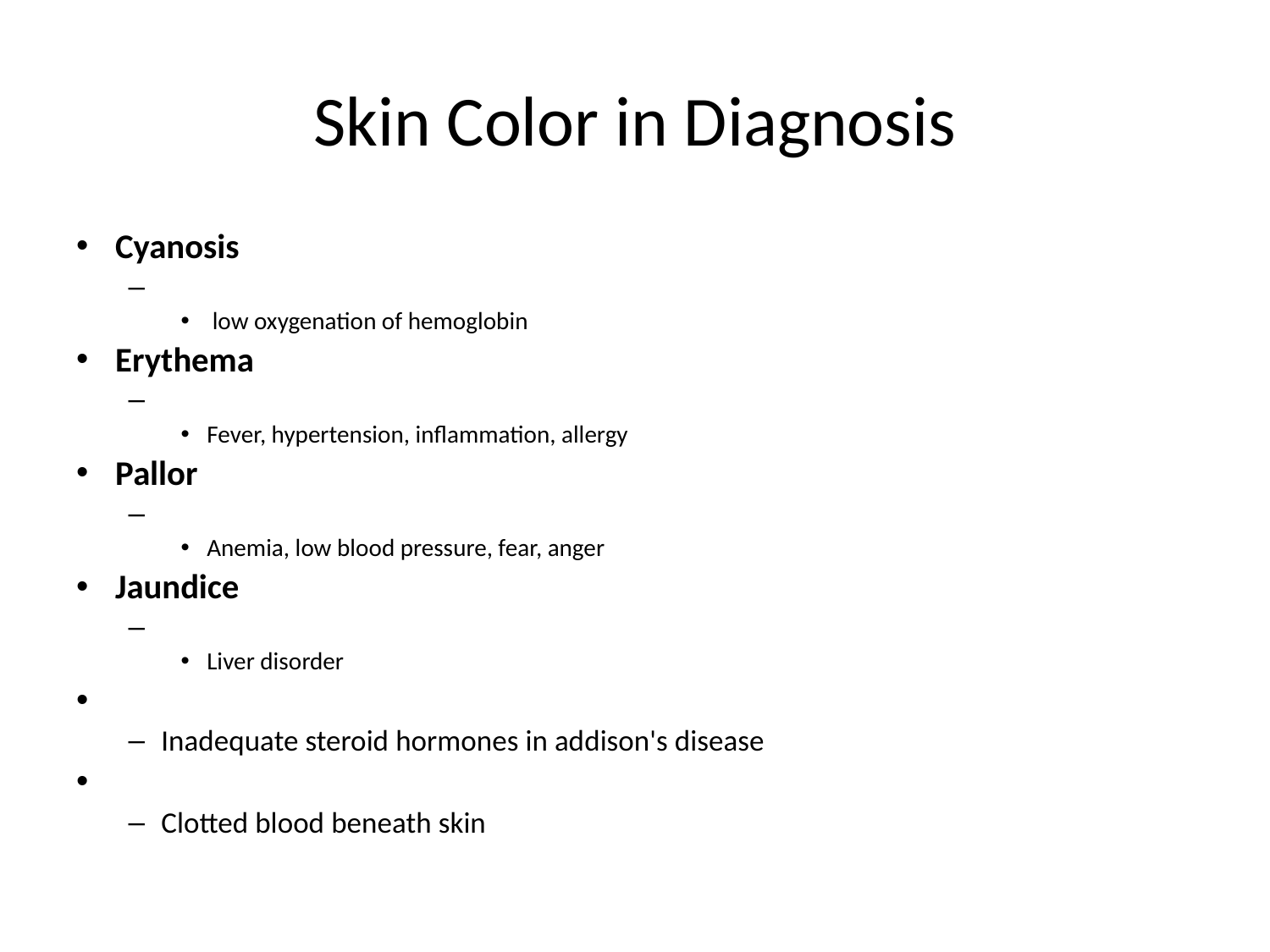

# Skin Color in Diagnosis
Cyanosis

 low oxygenation of hemoglobin
Erythema

Fever, hypertension, inflammation, allergy
Pallor

Anemia, low blood pressure, fear, anger
Jaundice

Liver disorder

Inadequate steroid hormones in addison's disease

Clotted blood beneath skin